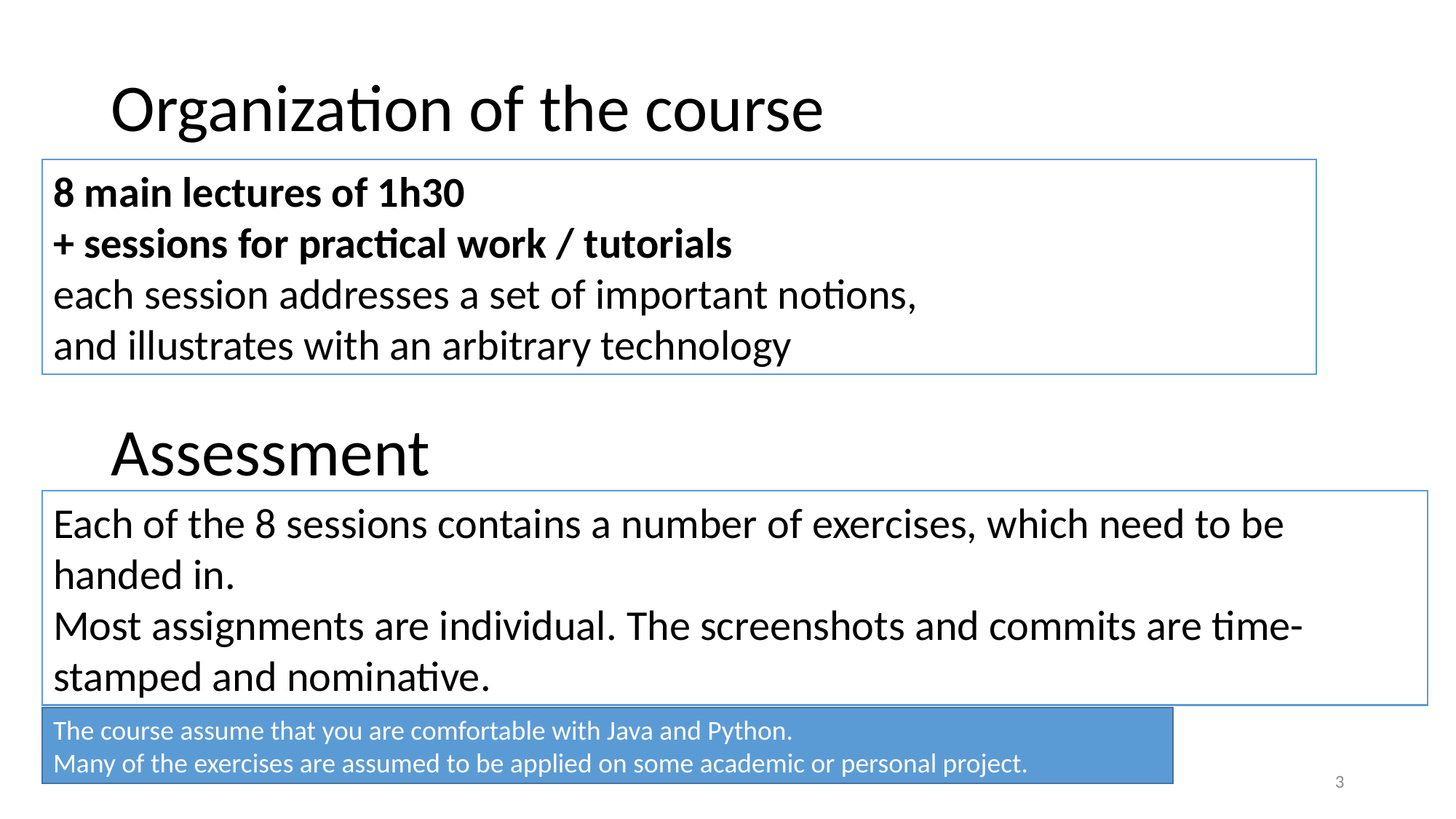

# Organization of the course
8 main lectures of 1h30
+ sessions for practical work / tutorials
each session addresses a set of important notions,
and illustrates with an arbitrary technology
Assessment
Each of the 8 sessions contains a number of exercises, which need to be handed in.
Most assignments are individual. The screenshots and commits are time-stamped and nominative.
The course assume that you are comfortable with Java and Python.
Many of the exercises are assumed to be applied on some academic or personal project.
3